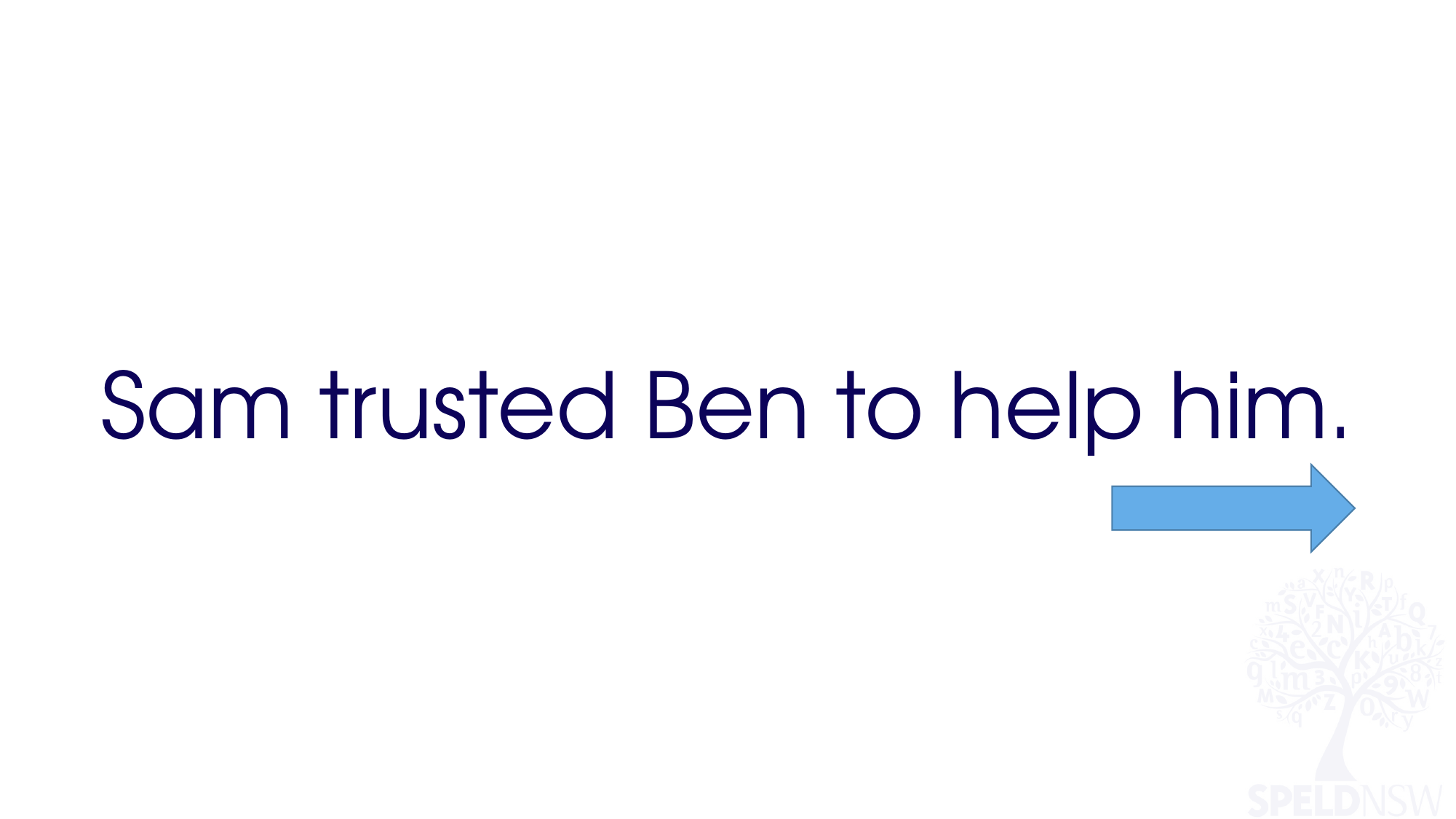

# Sam trusted Ben to help him.